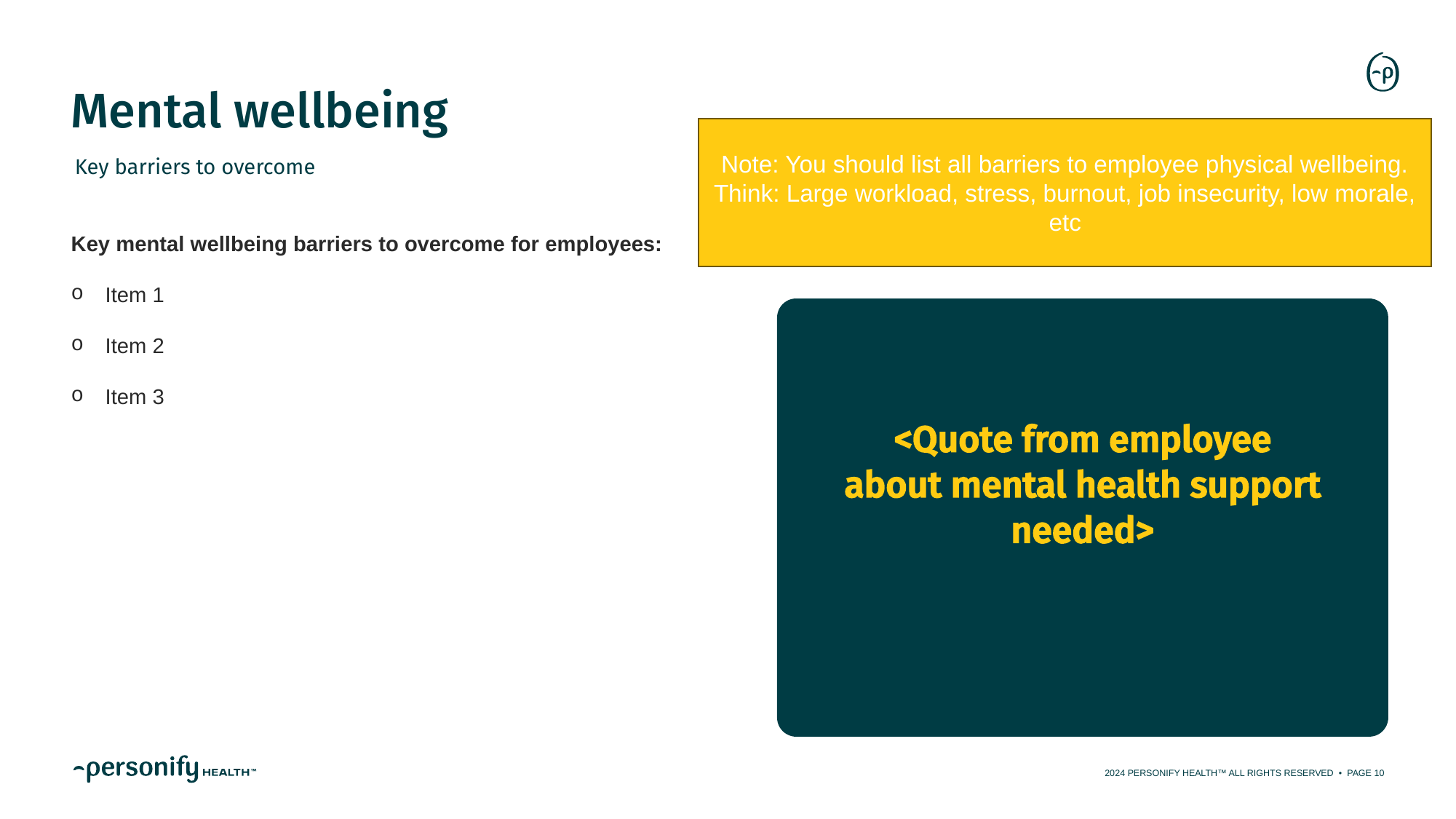

# Mental wellbeing
Note: You should list all barriers to employee physical wellbeing. Think: Large workload, stress, burnout, job insecurity, low morale, etc
Key barriers to overcome
Key mental wellbeing barriers to overcome for employees:
Item 1
Item 2
Item 3

<Quote from employee about mental health support needed>